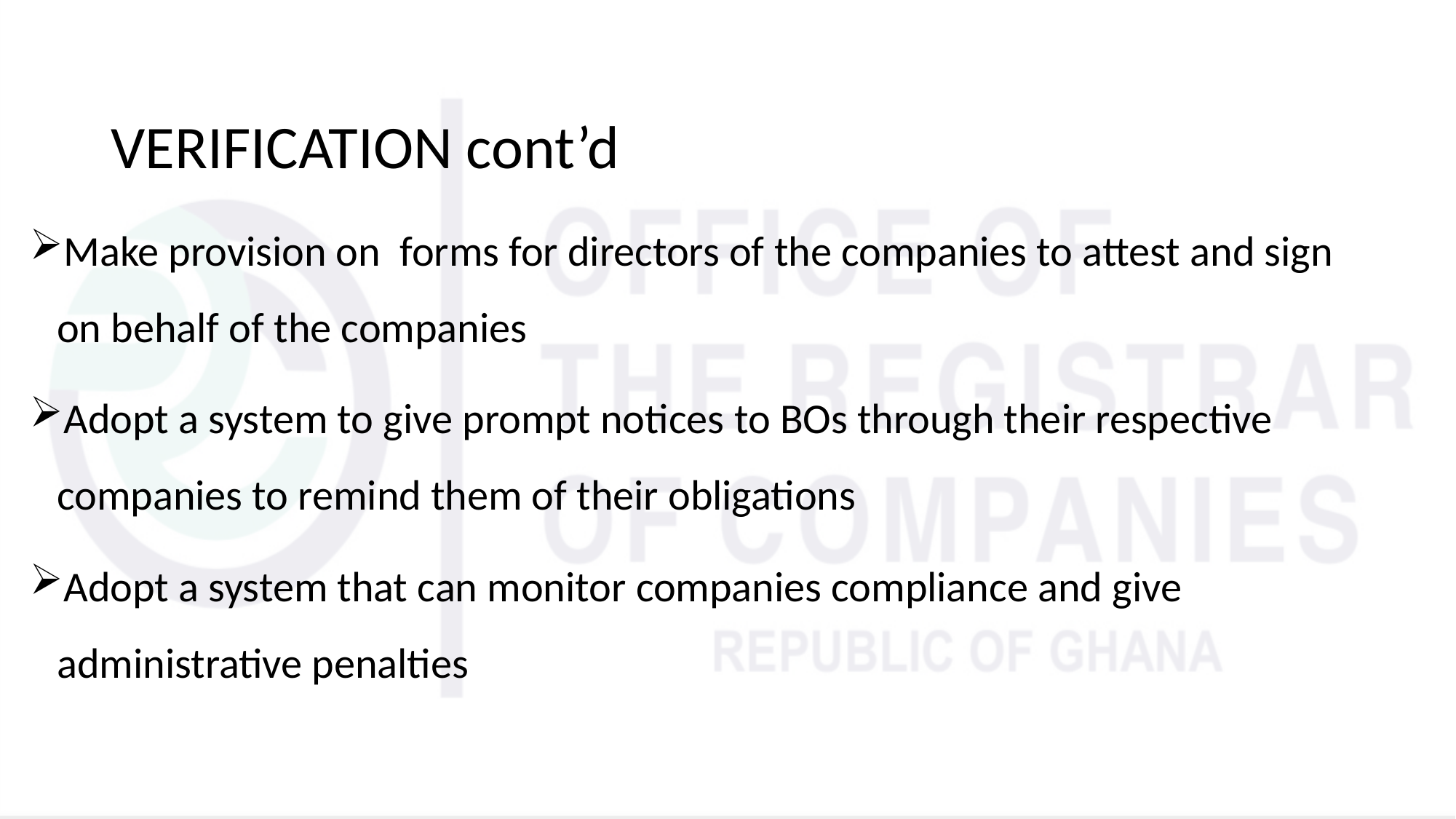

# VERIFICATION cont’d
Make provision on  forms for directors of the companies to attest and sign on behalf of the companies
Adopt a system to give prompt notices to BOs through their respective companies to remind them of their obligations
Adopt a system that can monitor companies compliance and give administrative penalties